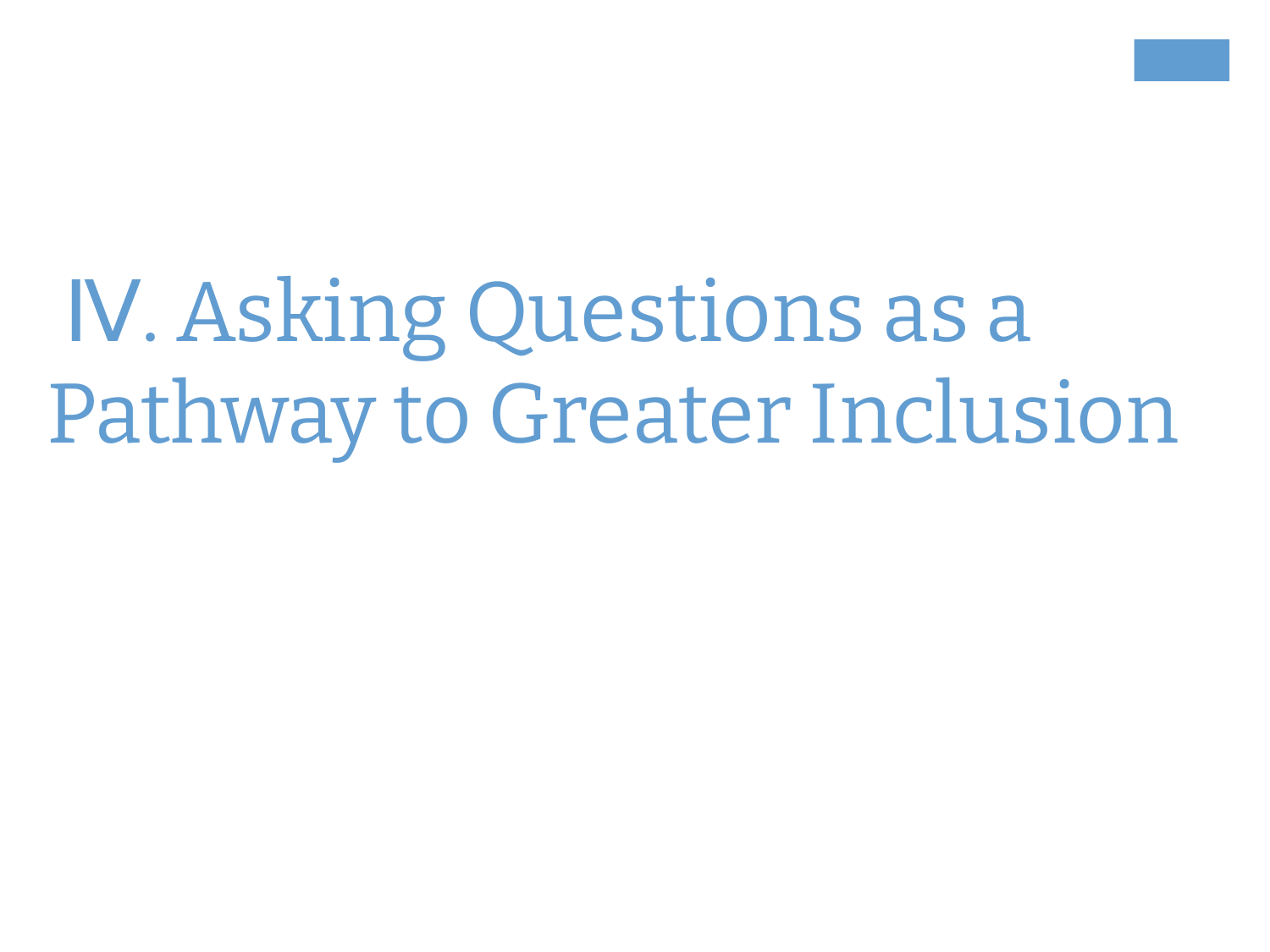

Ⅳ. Asking Questions as a Pathway to Greater Inclusion